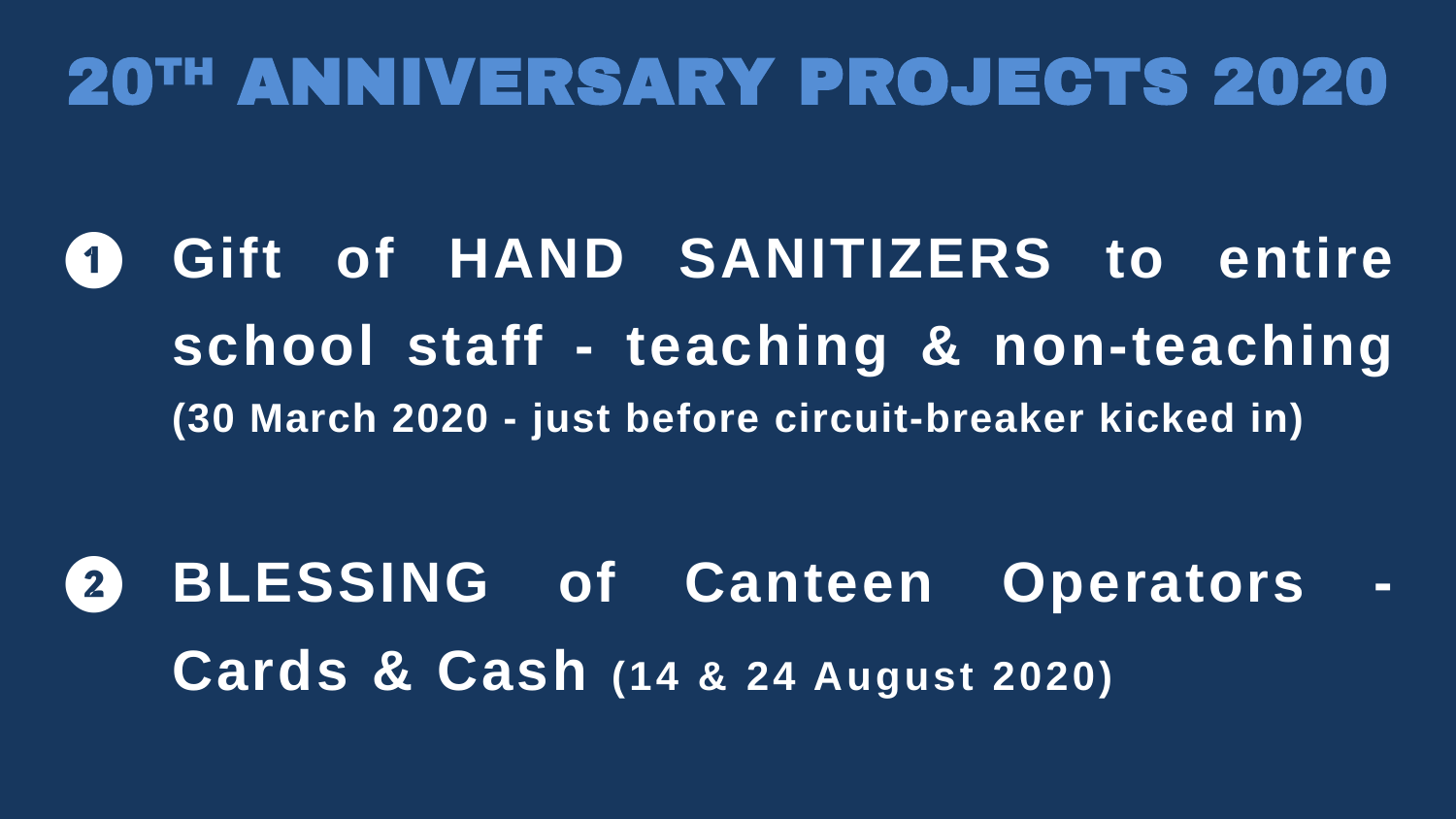

❶	Gift of HAND SANITIZERS to entire school staff - teaching & non-teaching (30 March 2020 - just before circuit-breaker kicked in)
❷	BLESSING of Canteen Operators - Cards & Cash (14 & 24 August 2020)
20th Anniversary Projects 2020